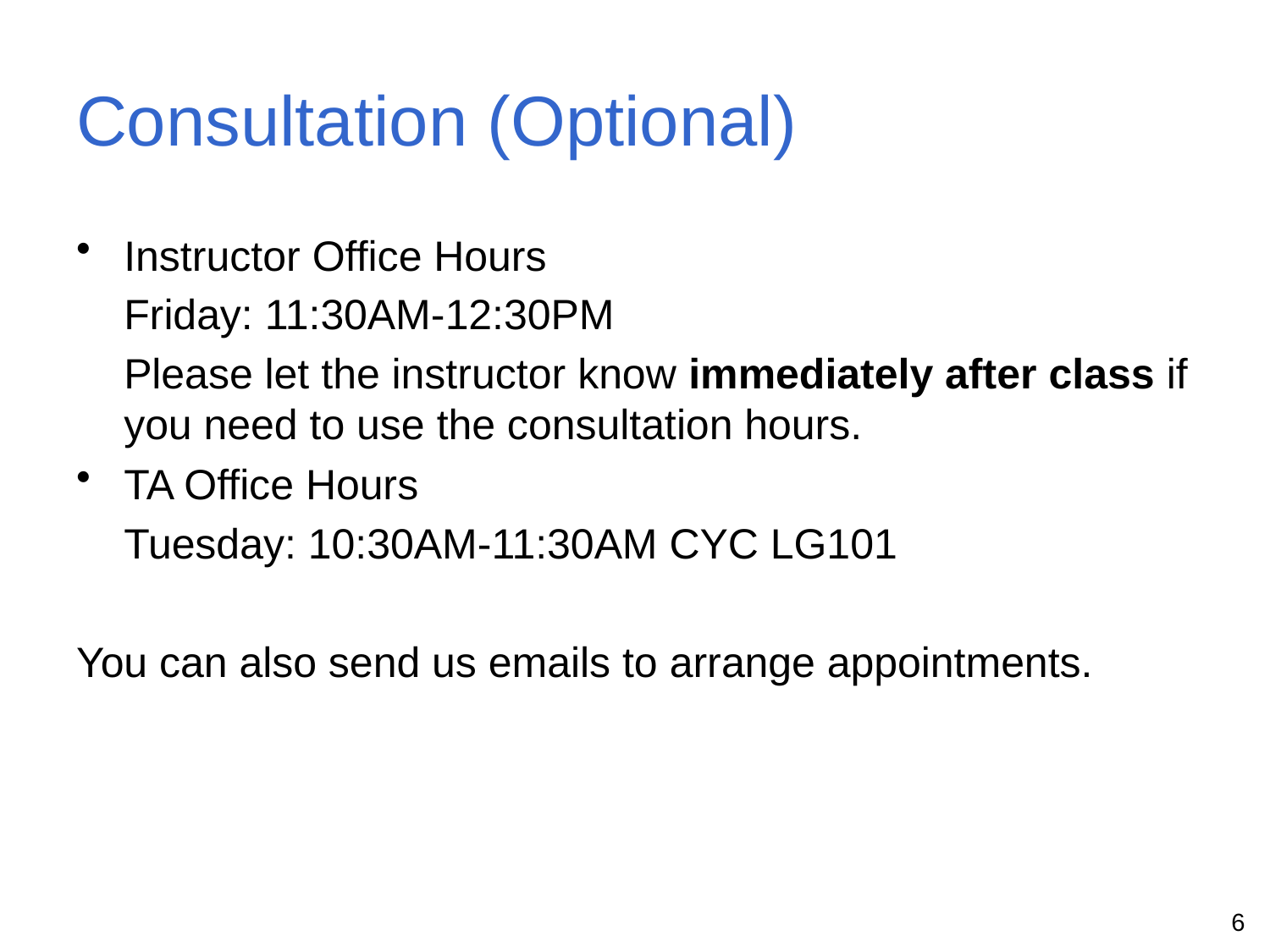

# Consultation (Optional)
Instructor Office Hours
	Friday: 11:30AM-12:30PM
	Please let the instructor know immediately after class if you need to use the consultation hours.
TA Office Hours
	Tuesday: 10:30AM-11:30AM CYC LG101

You can also send us emails to arrange appointments.